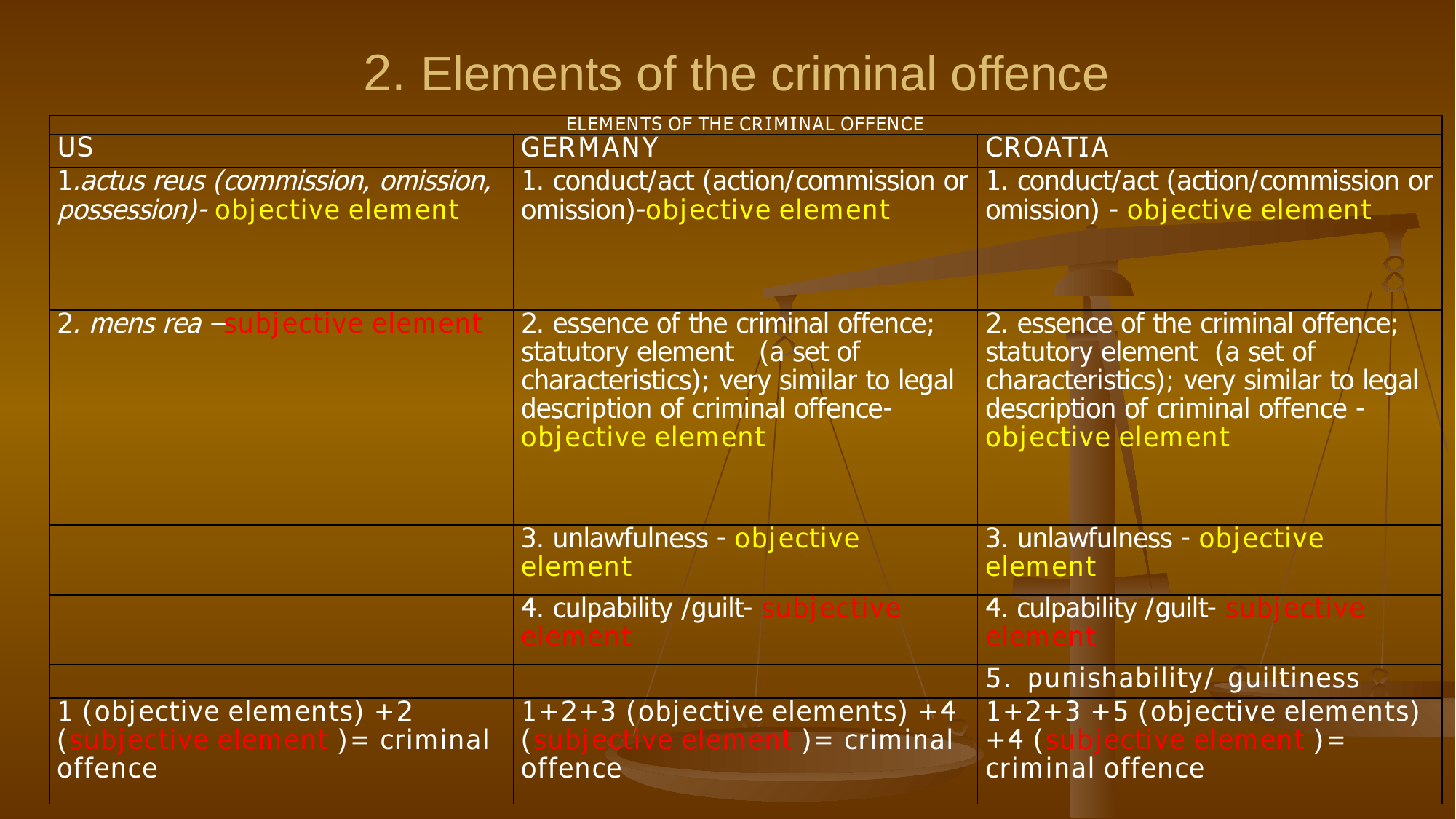

# 2. Elements of the criminal offence
| ELEMENTS OF THE CRIMINAL OFFENCE |  |  |
| --- | --- | --- |
| US | GERMANY | CROATIA |
| 1.actus reus (commission, omission, possession)- objective element | 1. conduct/act (action/commission or omission)-objective element | 1. conduct/act (action/commission or omission) - objective element |
| 2. mens rea –subjective element | 2. essence of the criminal offence; statutory element (a set of characteristics); very similar to legal description of criminal offence- objective element | 2. essence of the criminal offence; statutory element (a set of characteristics); very similar to legal description of criminal offence - objective element |
|  | 3. unlawfulness - objective element | 3. unlawfulness - objective element |
|  | 4. culpability /guilt- subjective element | 4. culpability /guilt- subjective element |
|  |  | 5. punishability/ guiltiness |
| 1 (objective elements) +2 (subjective element )= criminal offence | 1+2+3 (objective elements) +4 (subjective element )= criminal offence | 1+2+3 +5 (objective elements) +4 (subjective element )= criminal offence |